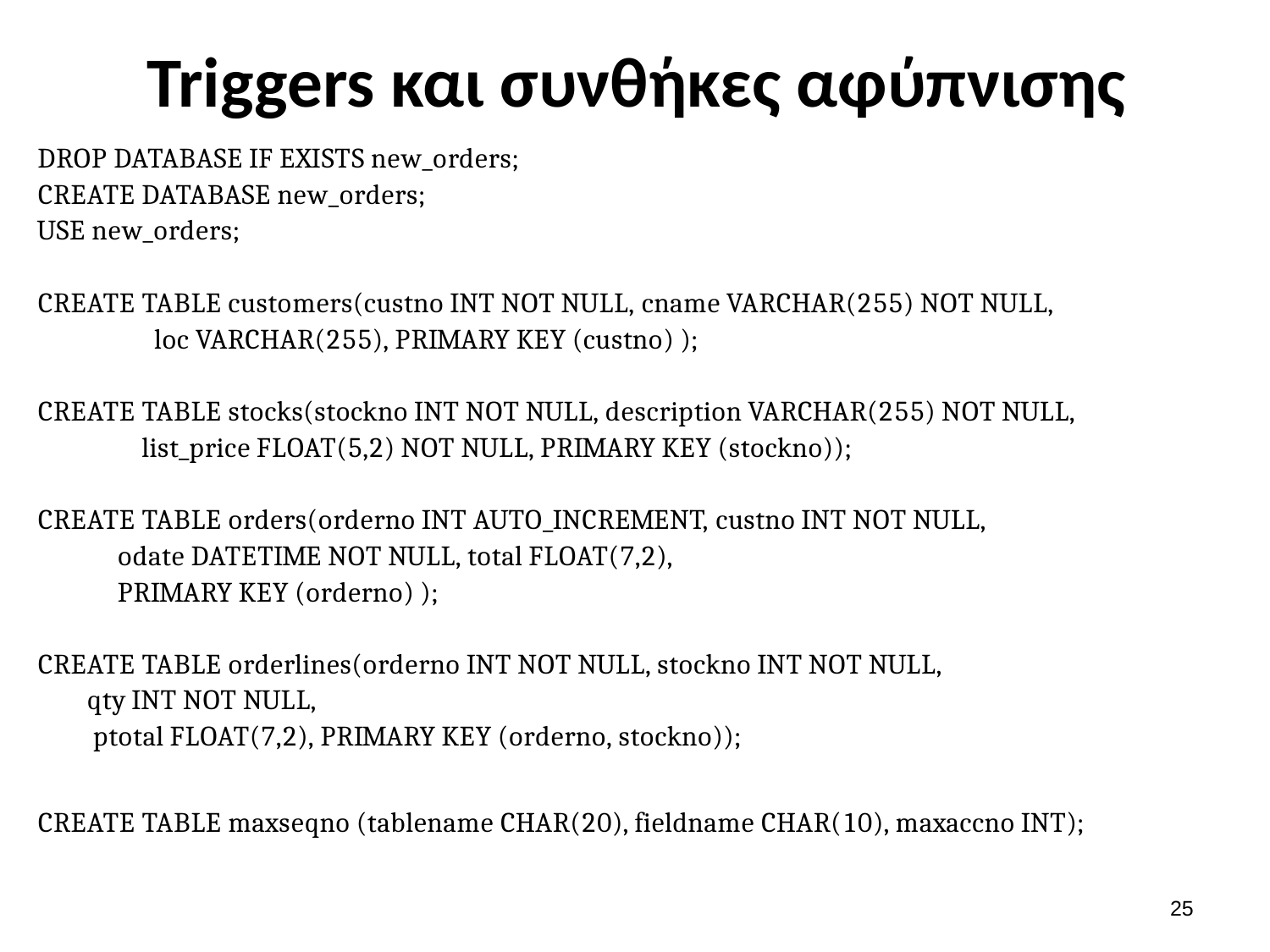

# Triggers και συνθήκες αφύπνισης
DROP DATABASE IF EXISTS new_orders;
CREATE DATABASE new_orders;
USE new_orders;

CREATE TABLE customers(custno INT NOT NULL, cname VARCHAR(255) NOT NULL,
                   loc VARCHAR(255), PRIMARY KEY (custno) );

CREATE TABLE stocks(stockno INT NOT NULL, description VARCHAR(255) NOT NULL,
                 list_price FLOAT(5,2) NOT NULL, PRIMARY KEY (stockno));

CREATE TABLE orders(orderno INT AUTO_INCREMENT, custno INT NOT NULL,
             odate DATETIME NOT NULL, total FLOAT(7,2),
             PRIMARY KEY (orderno) );

CREATE TABLE orderlines(orderno INT NOT NULL, stockno INT NOT NULL,
        qty INT NOT NULL,
         ptotal FLOAT(7,2), PRIMARY KEY (orderno, stockno));

CREATE TABLE maxseqno (tablename CHAR(20), fieldname CHAR(10), maxaccno INT);
25